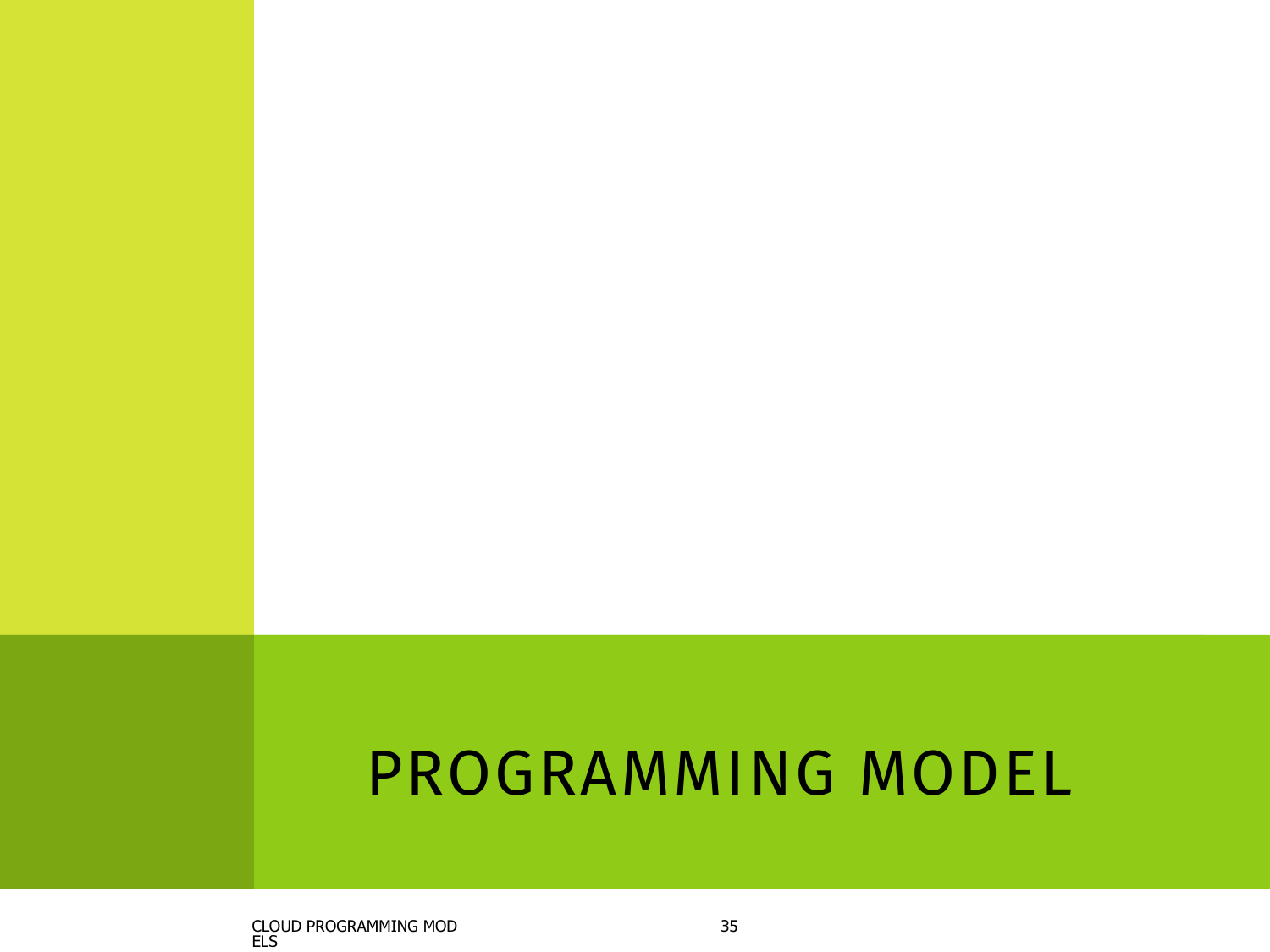

# Programming model

Cloud programming models
35